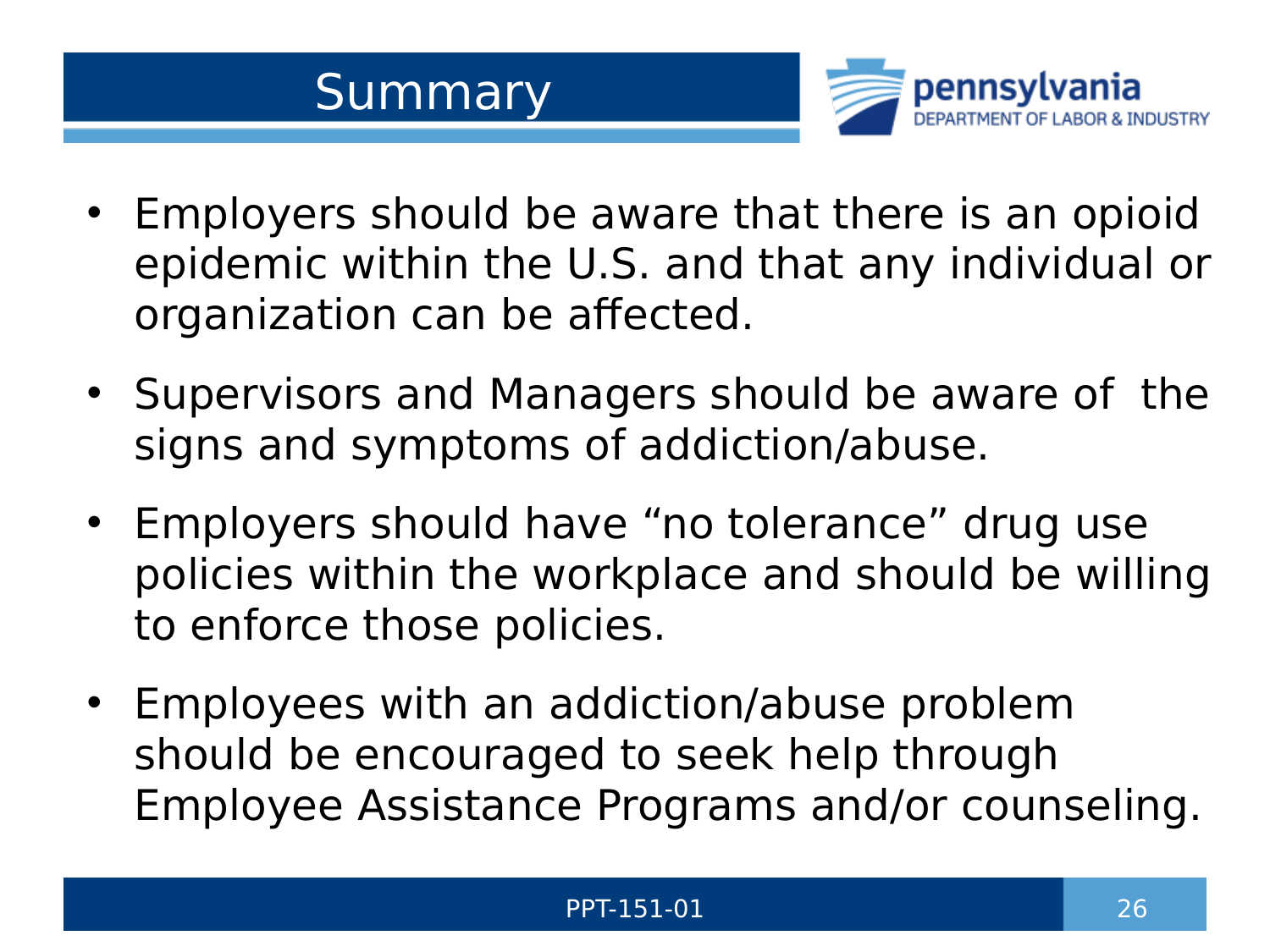

# Summary
Employers should be aware that there is an opioid epidemic within the U.S. and that any individual or organization can be affected.

Supervisors and Managers should be aware of  the signs and symptoms of addiction/abuse.

Employers should have “no tolerance” drug use policies within the workplace and should be willing to enforce those policies.

Employees with an addiction/abuse problem should be encouraged to seek help through Employee Assistance Programs and/or counseling.
PPT-151-01
26